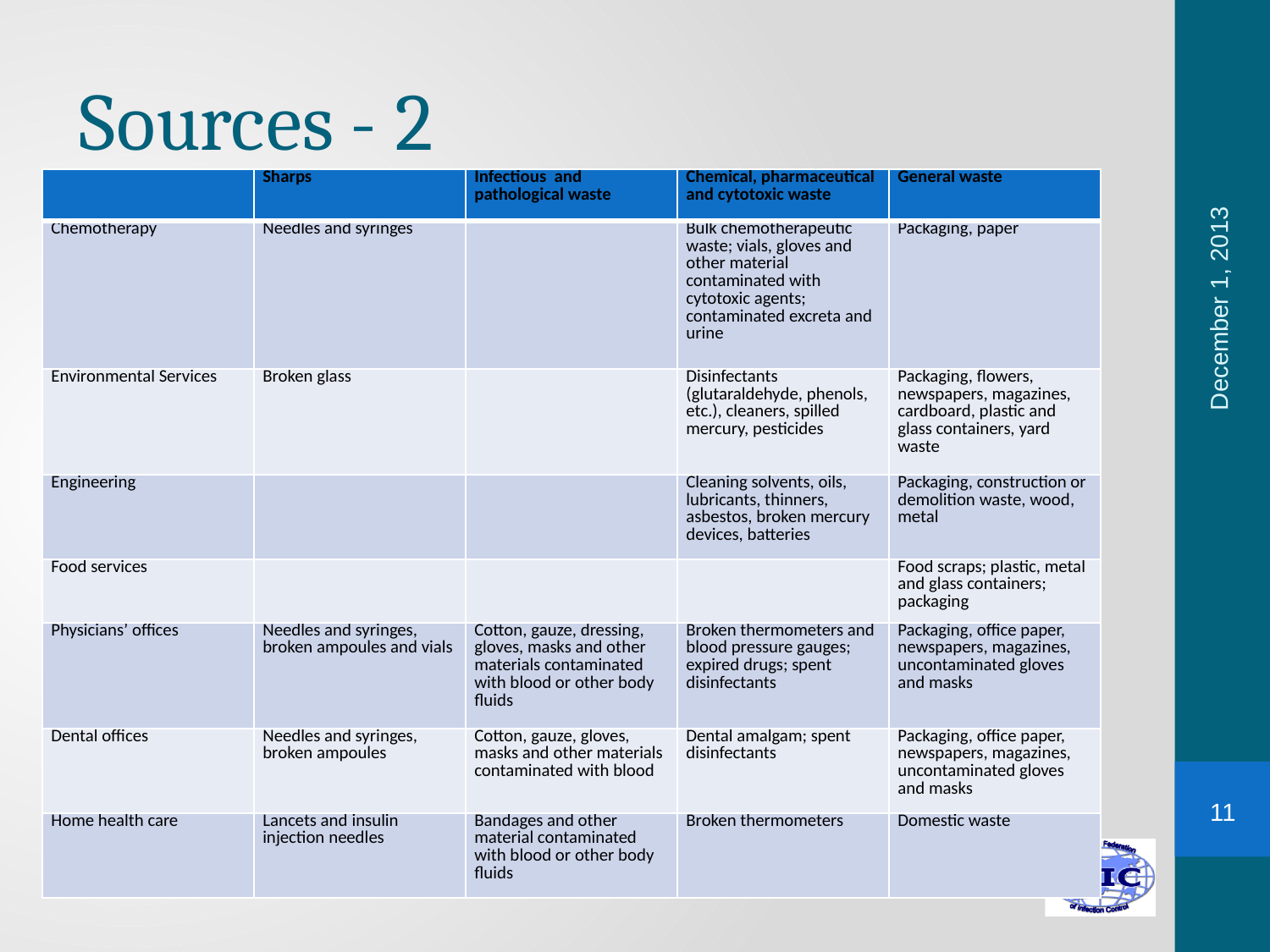

# Sources - 2
|  | Sharps | Infectious and pathological waste | Chemical, pharmaceutical and cytotoxic waste | General waste |
| --- | --- | --- | --- | --- |
| Chemotherapy | Needles and syringes |  | Bulk chemotherapeutic waste; vials, gloves and other material contaminated with cytotoxic agents; contaminated excreta and urine | Packaging, paper |
| Environmental Services | Broken glass |  | Disinfectants (glutaraldehyde, phenols, etc.), cleaners, spilled mercury, pesticides | Packaging, flowers, newspapers, magazines, cardboard, plastic and glass containers, yard waste |
| Engineering |  |  | Cleaning solvents, oils, lubricants, thinners, asbestos, broken mercury devices, batteries | Packaging, construction or demolition waste, wood, metal |
| Food services |  |  |  | Food scraps; plastic, metal and glass containers; packaging |
| Physicians’ offices | Needles and syringes, broken ampoules and vials | Cotton, gauze, dressing, gloves, masks and other materials contaminated with blood or other body fluids | Broken thermometers and blood pressure gauges; expired drugs; spent disinfectants | Packaging, office paper, newspapers, magazines, uncontaminated gloves and masks |
| Dental offices | Needles and syringes, broken ampoules | Cotton, gauze, gloves, masks and other materials contaminated with blood | Dental amalgam; spent disinfectants | Packaging, office paper, newspapers, magazines, uncontaminated gloves and masks |
| Home health care | Lancets and insulin injection needles | Bandages and other material contaminated with blood or other body fluids | Broken thermometers | Domestic waste |
December 1, 2013
11